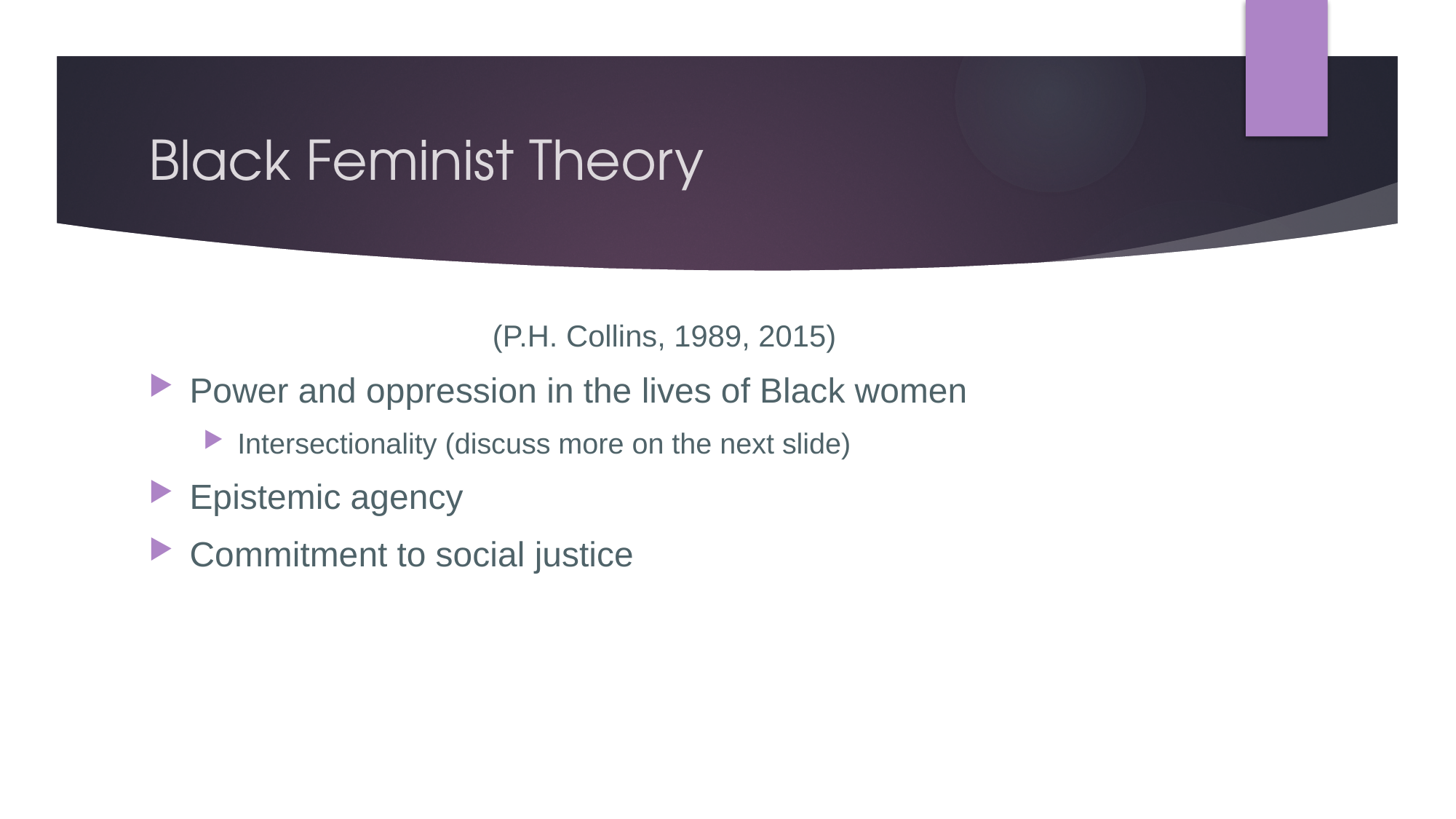

# Black Feminist Theory
(P.H. Collins, 1989, 2015)
Power and oppression in the lives of Black women
Intersectionality (discuss more on the next slide)
Epistemic agency
Commitment to social justice